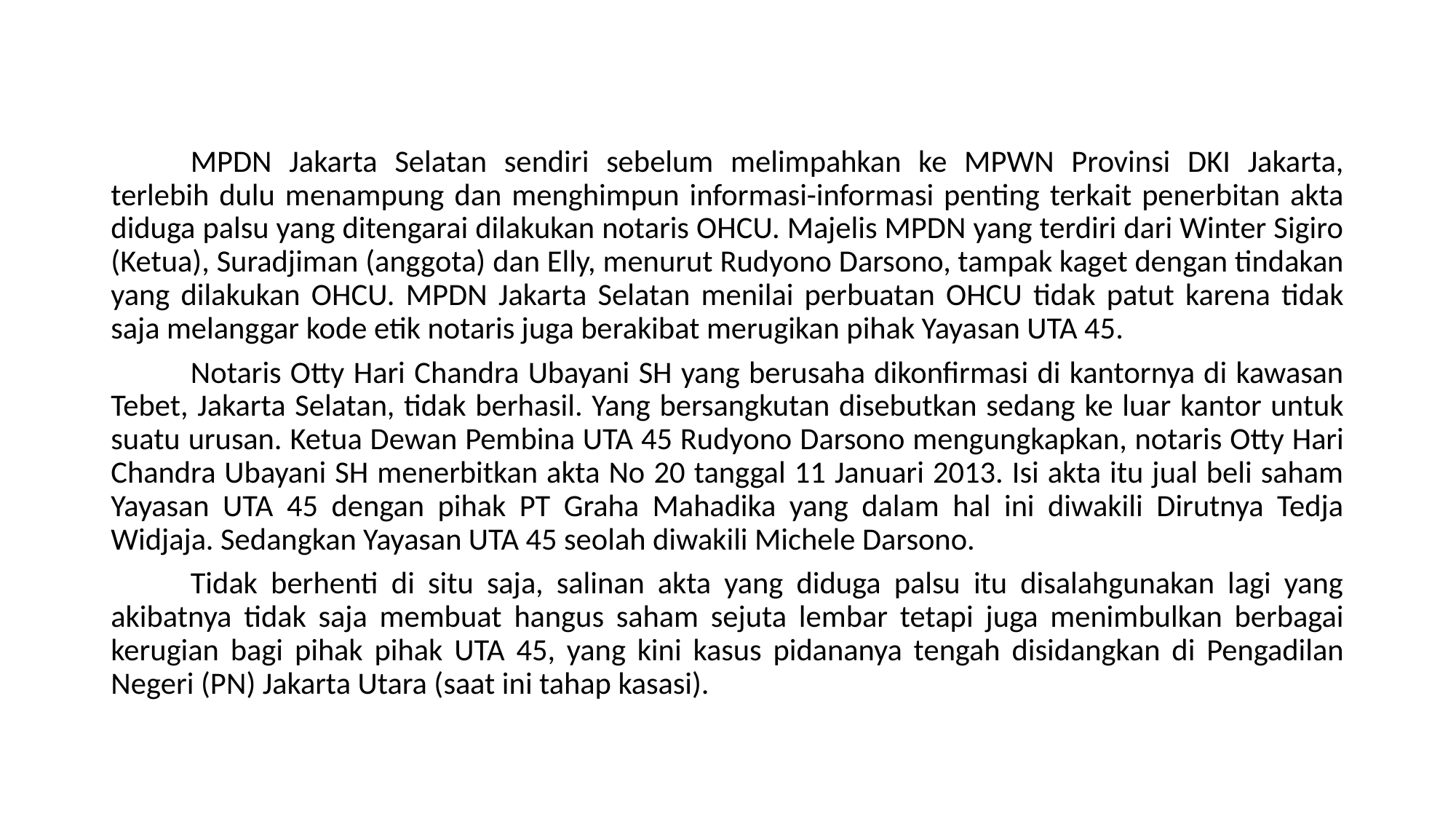

MPDN Jakarta Selatan sendiri sebelum melimpahkan ke MPWN Provinsi DKI Jakarta, terlebih dulu menampung dan menghimpun informasi-informasi penting terkait penerbitan akta diduga palsu yang ditengarai dilakukan notaris OHCU. Majelis MPDN yang terdiri dari Winter Sigiro (Ketua), Suradjiman (anggota) dan Elly, menurut Rudyono Darsono, tampak kaget dengan tindakan yang dilakukan OHCU. MPDN Jakarta Selatan menilai perbuatan OHCU tidak patut karena tidak saja melanggar kode etik notaris juga berakibat merugikan pihak Yayasan UTA 45.
	Notaris Otty Hari Chandra Ubayani SH yang berusaha dikonfirmasi di kantornya di kawasan Tebet, Jakarta Selatan, tidak berhasil. Yang bersangkutan disebutkan sedang ke luar kantor untuk suatu urusan. Ketua Dewan Pembina UTA 45 Rudyono Darsono mengungkapkan, notaris Otty Hari Chandra Ubayani SH menerbitkan akta No 20 tanggal 11 Januari 2013. Isi akta itu jual beli saham Yayasan UTA 45 dengan pihak PT Graha Mahadika yang dalam hal ini diwakili Dirutnya Tedja Widjaja. Sedangkan Yayasan UTA 45 seolah diwakili Michele Darsono.
	Tidak berhenti di situ saja, salinan akta yang diduga palsu itu disalahgunakan lagi yang akibatnya tidak saja membuat hangus saham sejuta lembar tetapi juga menimbulkan berbagai kerugian bagi pihak pihak UTA 45, yang kini kasus pidananya tengah disidangkan di Pengadilan Negeri (PN) Jakarta Utara (saat ini tahap kasasi).